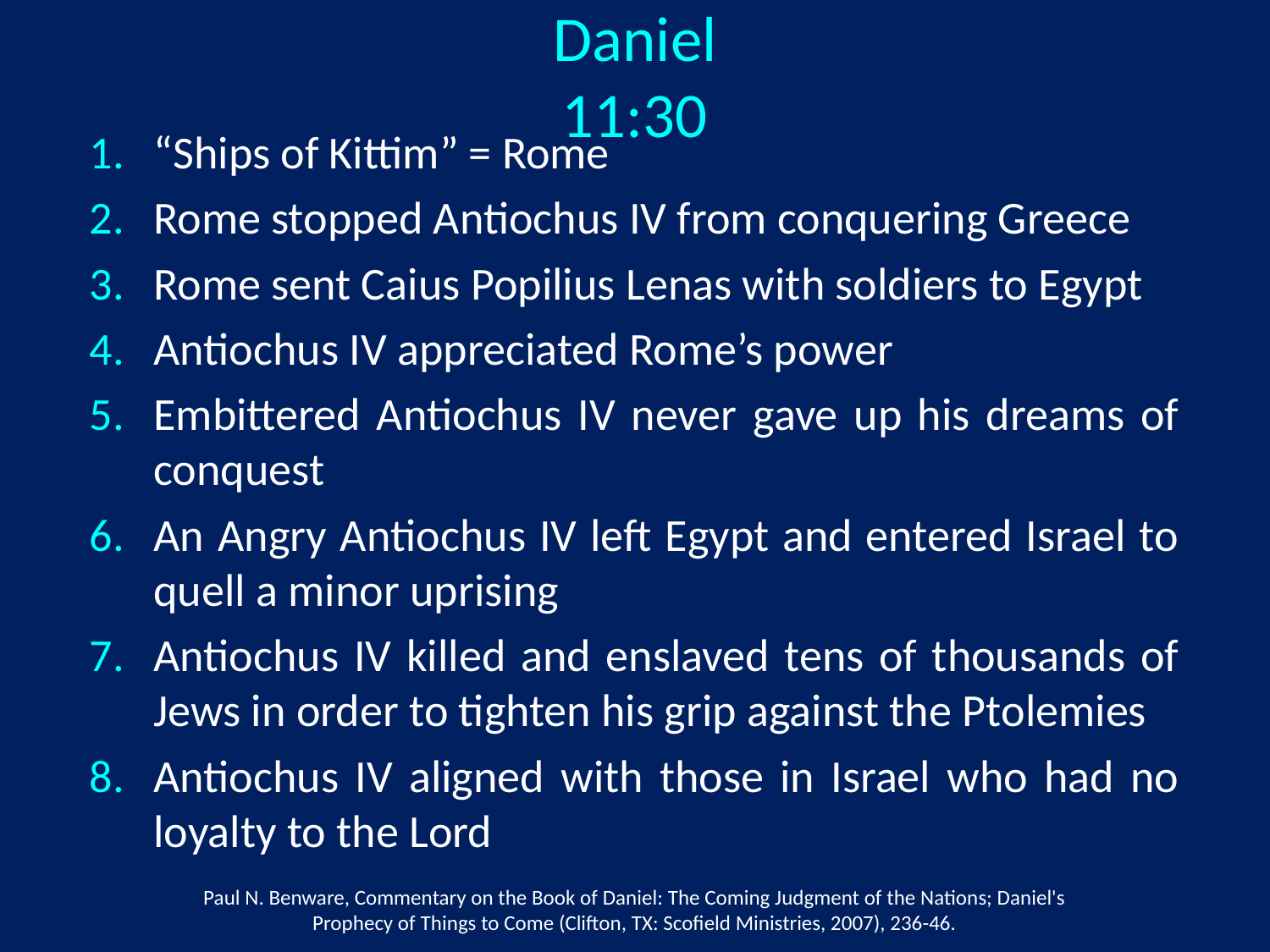

Daniel 11:30
“Ships of Kittim” = Rome
Rome stopped Antiochus IV from conquering Greece
Rome sent Caius Popilius Lenas with soldiers to Egypt
Antiochus IV appreciated Rome’s power
Embittered Antiochus IV never gave up his dreams of conquest
An Angry Antiochus IV left Egypt and entered Israel to quell a minor uprising
Antiochus IV killed and enslaved tens of thousands of Jews in order to tighten his grip against the Ptolemies
Antiochus IV aligned with those in Israel who had no loyalty to the Lord
Paul N. Benware, Commentary on the Book of Daniel: The Coming Judgment of the Nations; Daniel's Prophecy of Things to Come (Clifton, TX: Scofield Ministries, 2007), 236-46.